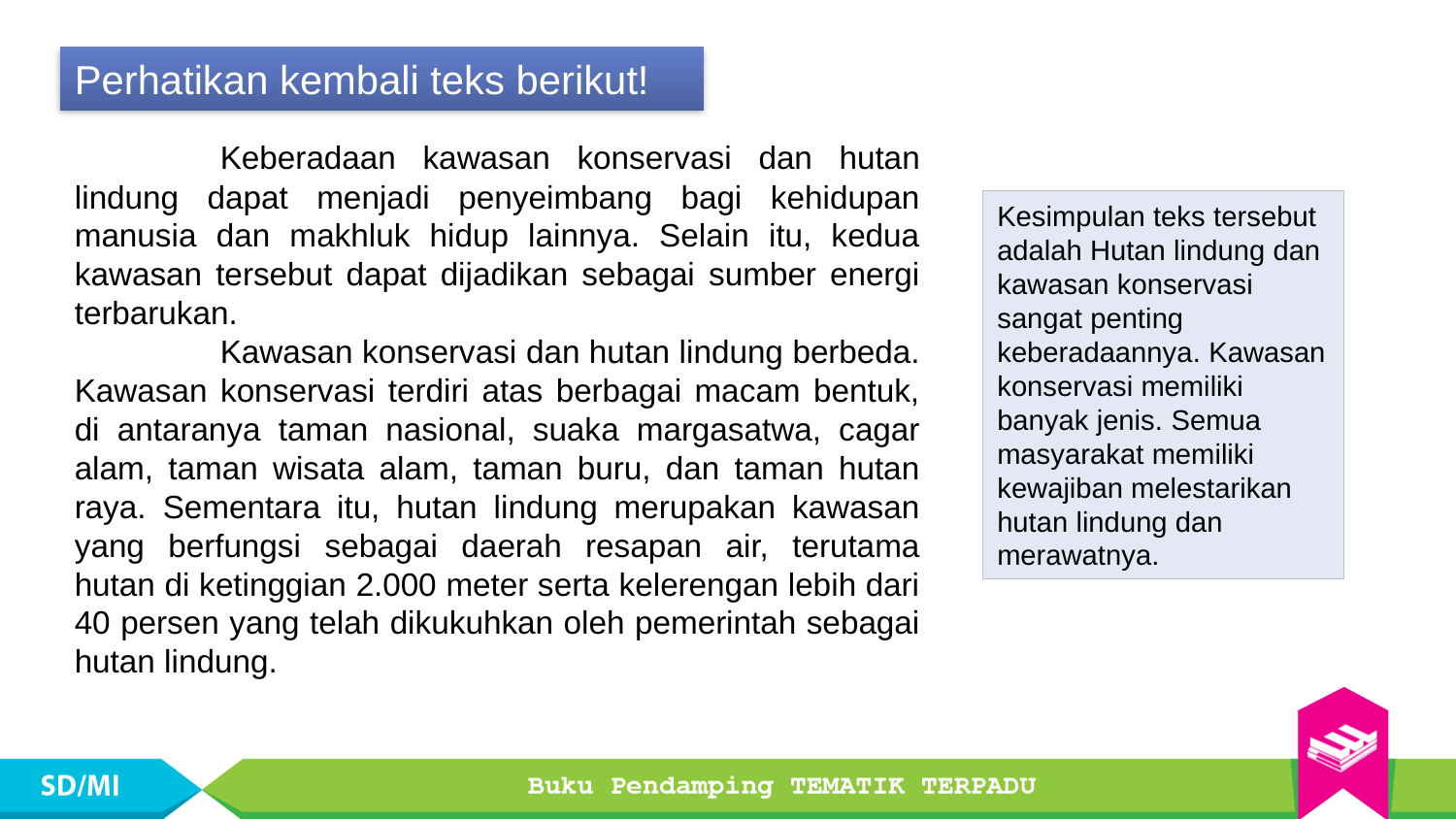

Perhatikan kembali teks berikut!
	Keberadaan kawasan konservasi dan hutan lindung dapat menjadi penyeimbang bagi kehidupan manusia dan makhluk hidup lainnya. Selain itu, kedua kawasan tersebut dapat dijadikan sebagai sumber energi terbarukan.
	Kawasan konservasi dan hutan lindung berbeda. Kawasan konservasi terdiri atas berbagai macam bentuk, di antaranya taman nasional, suaka margasatwa, cagar alam, taman wisata alam, taman buru, dan taman hutan raya. Sementara itu, hutan lindung merupakan kawasan yang berfungsi sebagai daerah resapan air, terutama hutan di ketinggian 2.000 meter serta kelerengan lebih dari 40 persen yang telah dikukuhkan oleh pemerintah sebagai hutan lindung.

Kesimpulan teks tersebut adalah Hutan lindung dan kawasan konservasi sangat penting keberadaannya. Kawasan konservasi memiliki banyak jenis. Semua masyarakat memiliki kewajiban melestarikan hutan lindung dan merawatnya.